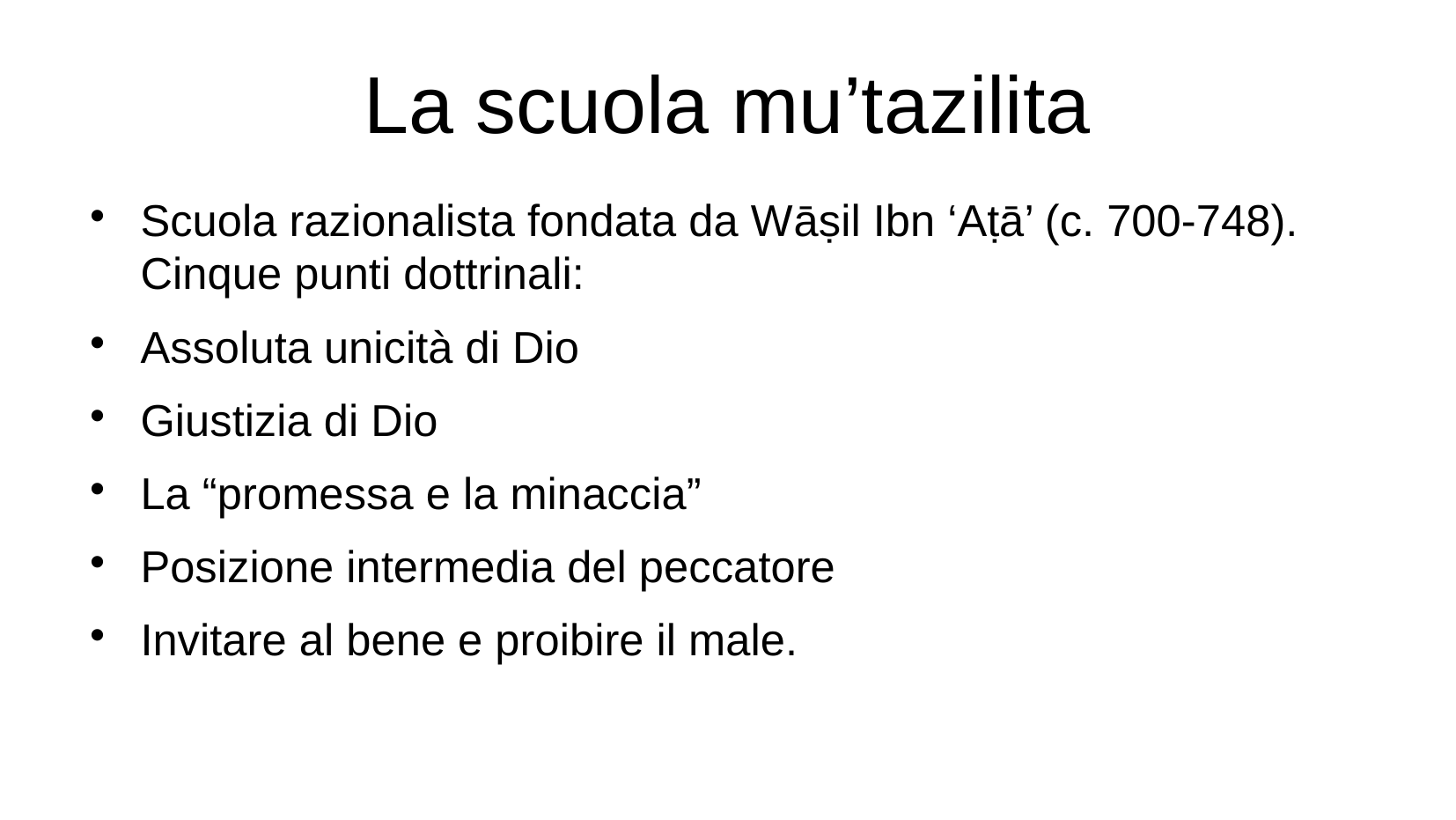

La scuola mu’tazilita
Scuola razionalista fondata da Wāṣil Ibn ‘Aṭā’ (c. 700-748).  Cinque punti dottrinali:
Assoluta unicità di Dio
Giustizia di Dio
La “promessa e la minaccia”
Posizione intermedia del peccatore
Invitare al bene e proibire il male.